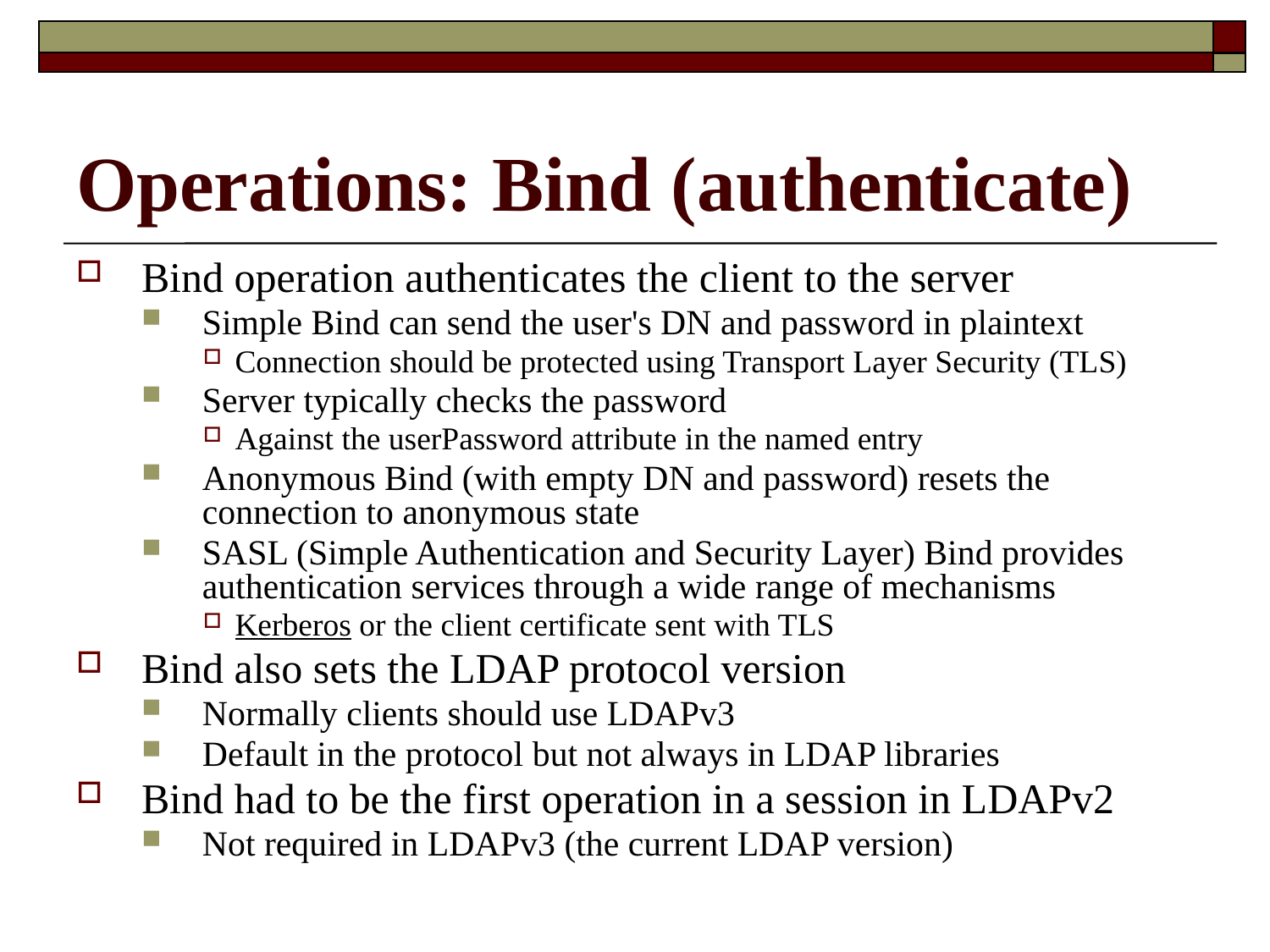

# Operations: Bind (authenticate)
Bind operation authenticates the client to the server
Simple Bind can send the user's DN and password in plaintext
Connection should be protected using Transport Layer Security (TLS)
Server typically checks the password
Against the userPassword attribute in the named entry
Anonymous Bind (with empty DN and password) resets the connection to anonymous state
SASL (Simple Authentication and Security Layer) Bind provides authentication services through a wide range of mechanisms
Kerberos or the client certificate sent with TLS
Bind also sets the LDAP protocol version
Normally clients should use LDAPv3
Default in the protocol but not always in LDAP libraries
Bind had to be the first operation in a session in LDAPv2
Not required in LDAPv3 (the current LDAP version)